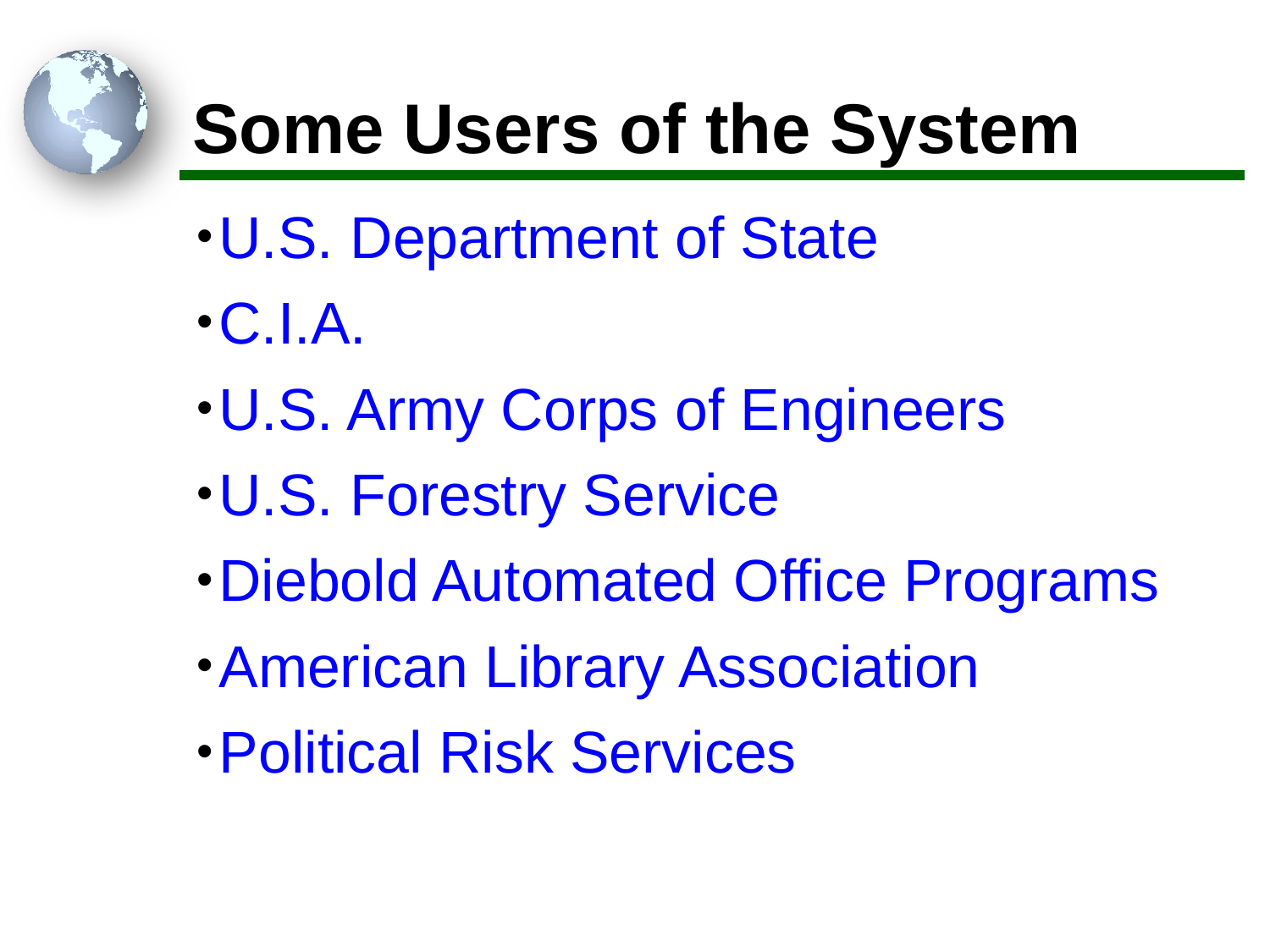

# Some Users of the System
U.S. Department of State
C.I.A.
U.S. Army Corps of Engineers
U.S. Forestry Service
Diebold Automated Office Programs
American Library Association
Political Risk Services